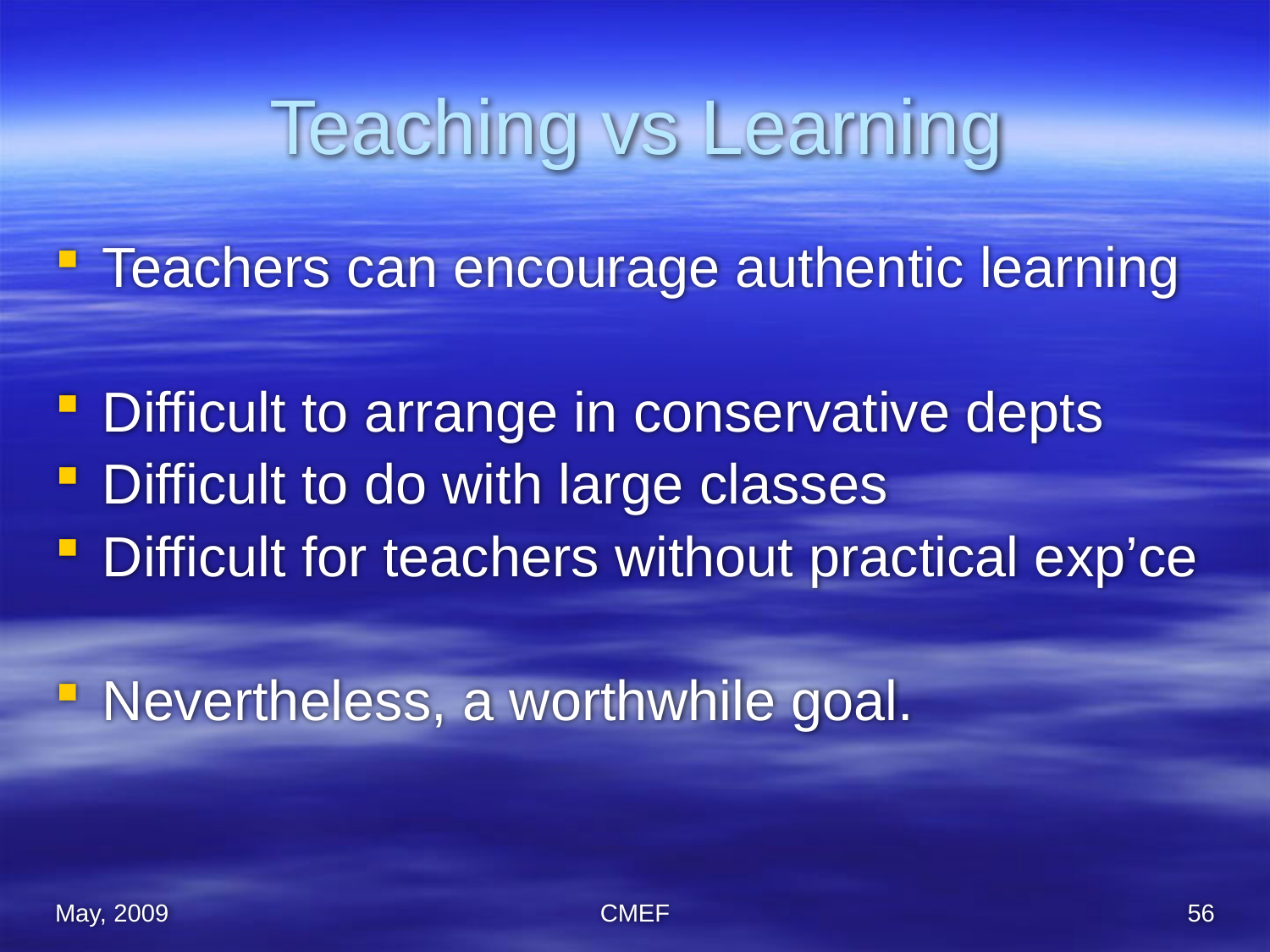

# Teaching vs Learning
Teachers can encourage authentic learning

Difficult to arrange in conservative depts
Difficult to do with large classes
Difficult for teachers without practical exp’ce

Nevertheless, a worthwhile goal.

May, 2009
CMEF
56